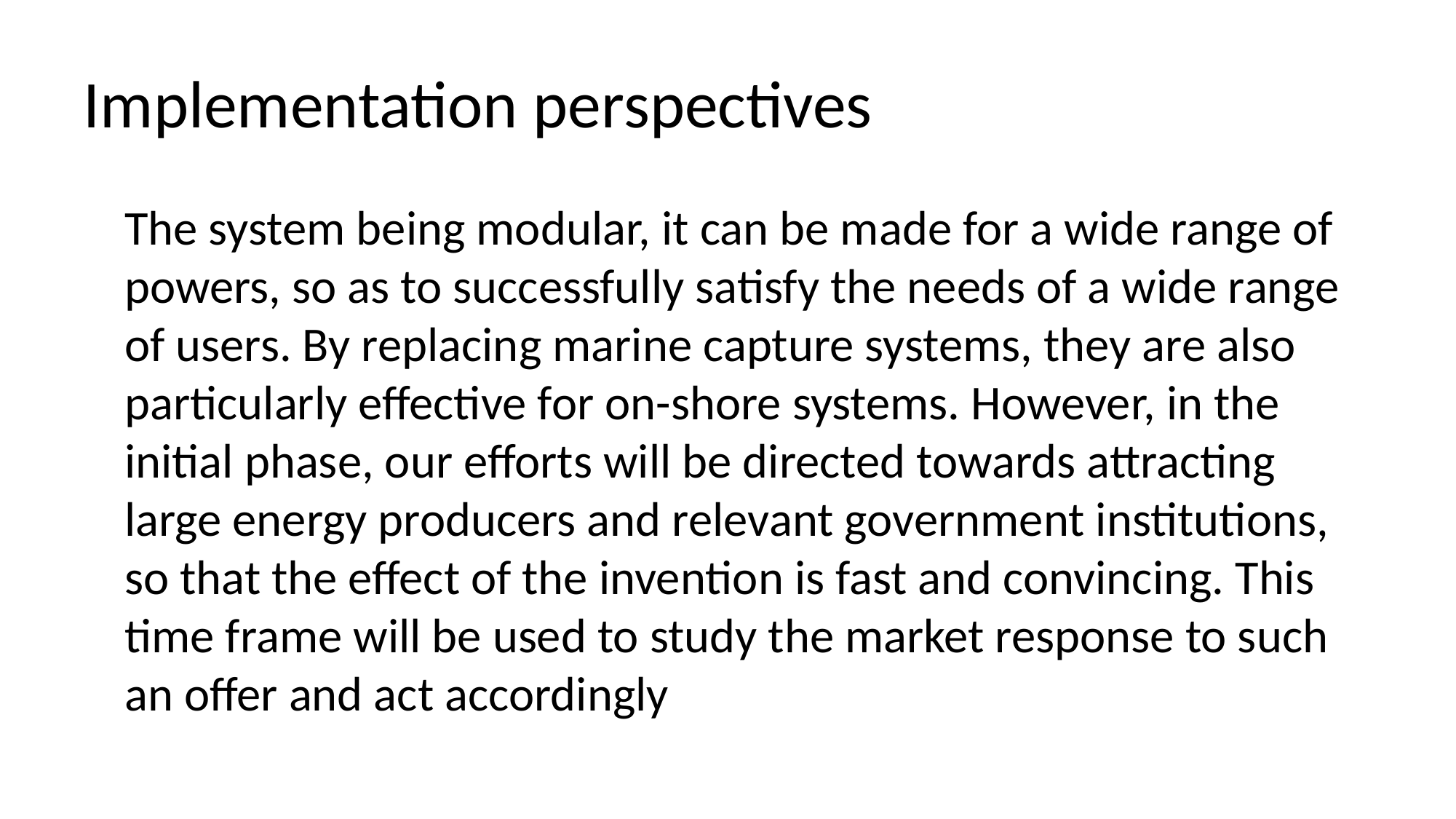

# Implementation perspectives
	The system being modular, it can be made for a wide range of powers, so as to successfully satisfy the needs of a wide range of users. By replacing marine capture systems, they are also particularly effective for on-shore systems. However, in the initial phase, our efforts will be directed towards attracting large energy producers and relevant government institutions, so that the effect of the invention is fast and convincing. This time frame will be used to study the market response to such an offer and act accordingly